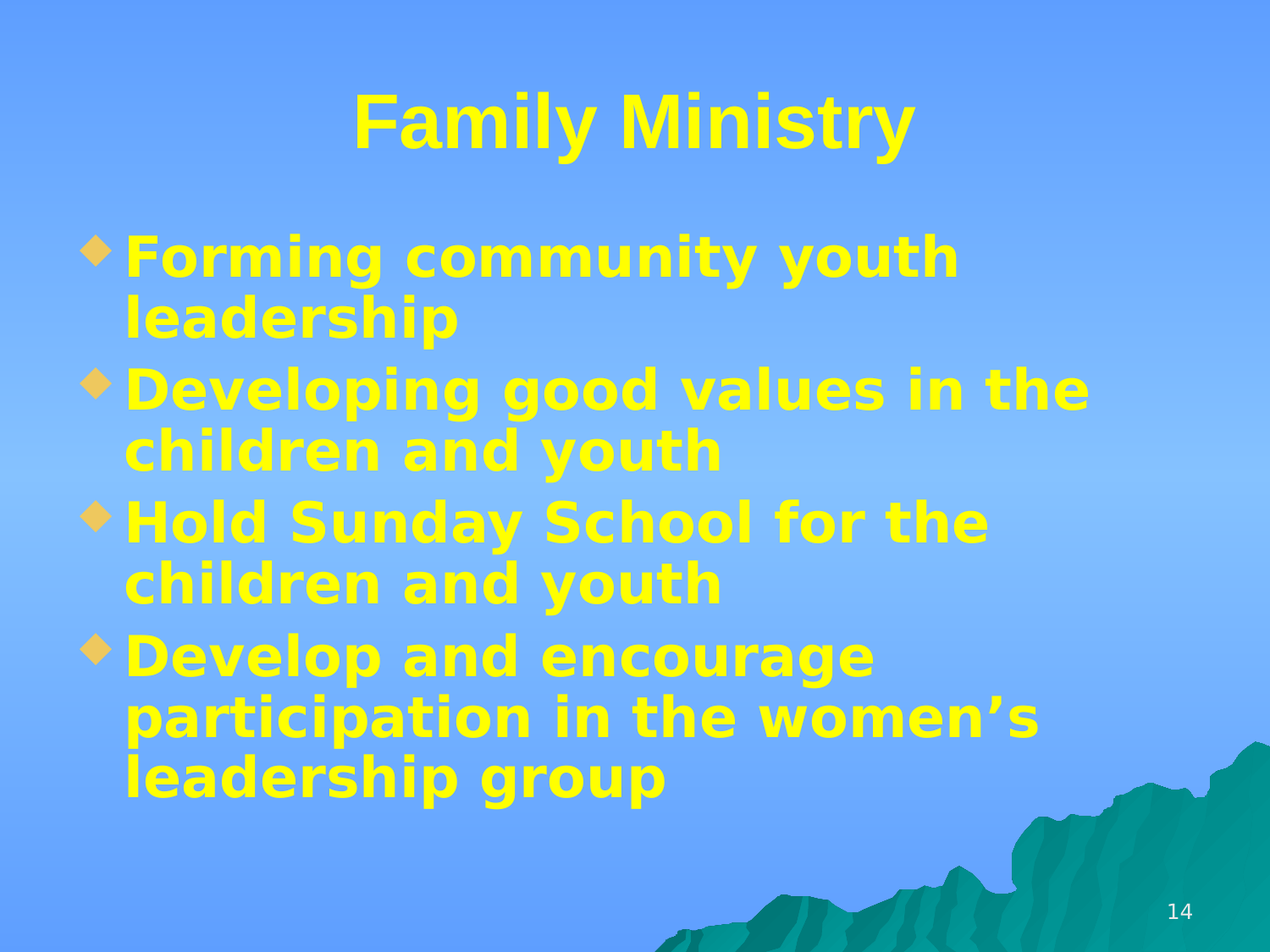

# Family Ministry
Forming community youth leadership
Developing good values in the children and youth
Hold Sunday School for the children and youth
Develop and encourage participation in the women’s leadership group
14